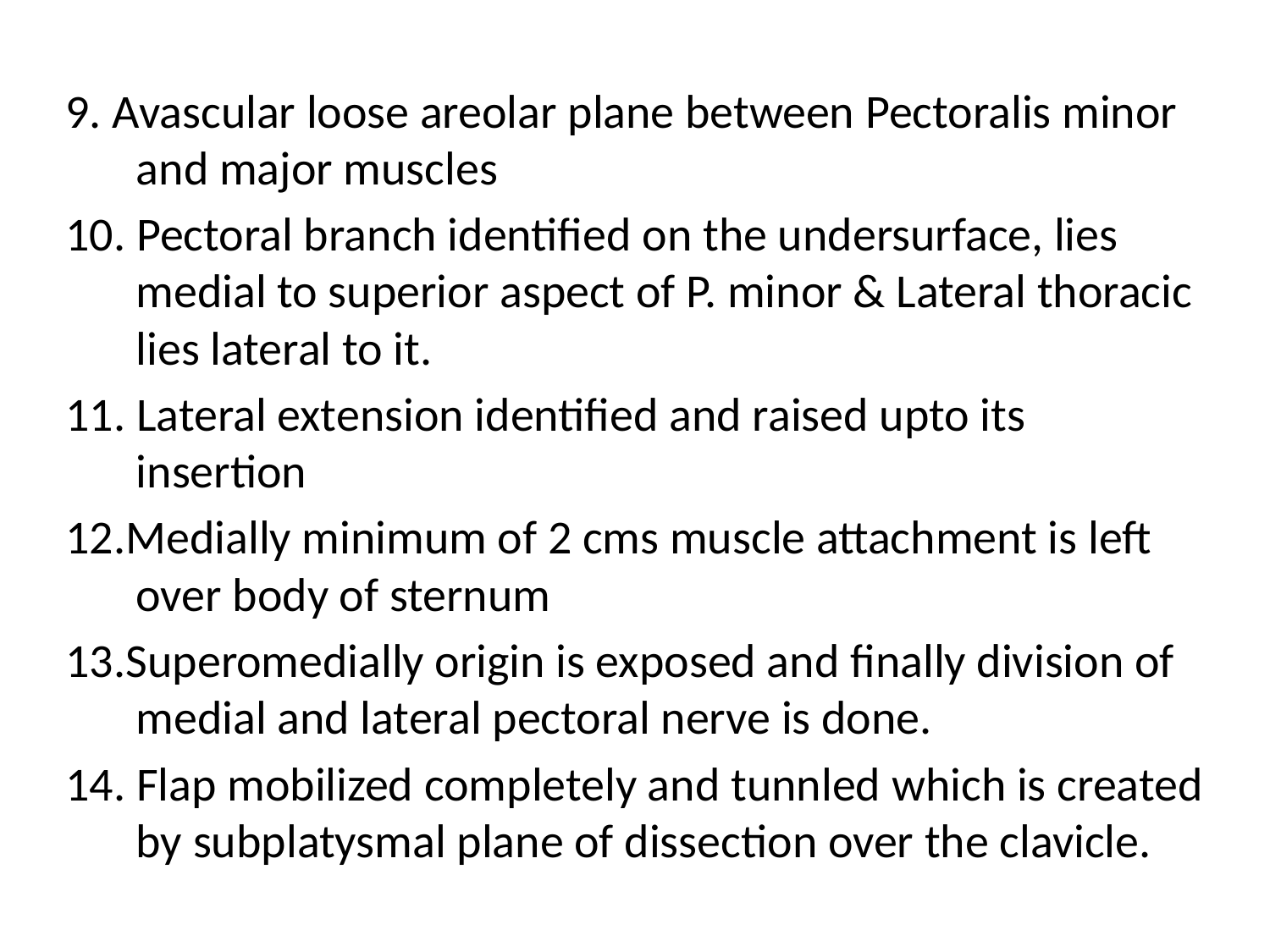

9. Avascular loose areolar plane between Pectoralis minor and major muscles
10. Pectoral branch identified on the undersurface, lies medial to superior aspect of P. minor & Lateral thoracic lies lateral to it.
11. Lateral extension identified and raised upto its insertion
12.Medially minimum of 2 cms muscle attachment is left over body of sternum
13.Superomedially origin is exposed and finally division of medial and lateral pectoral nerve is done.
14. Flap mobilized completely and tunnled which is created by subplatysmal plane of dissection over the clavicle.